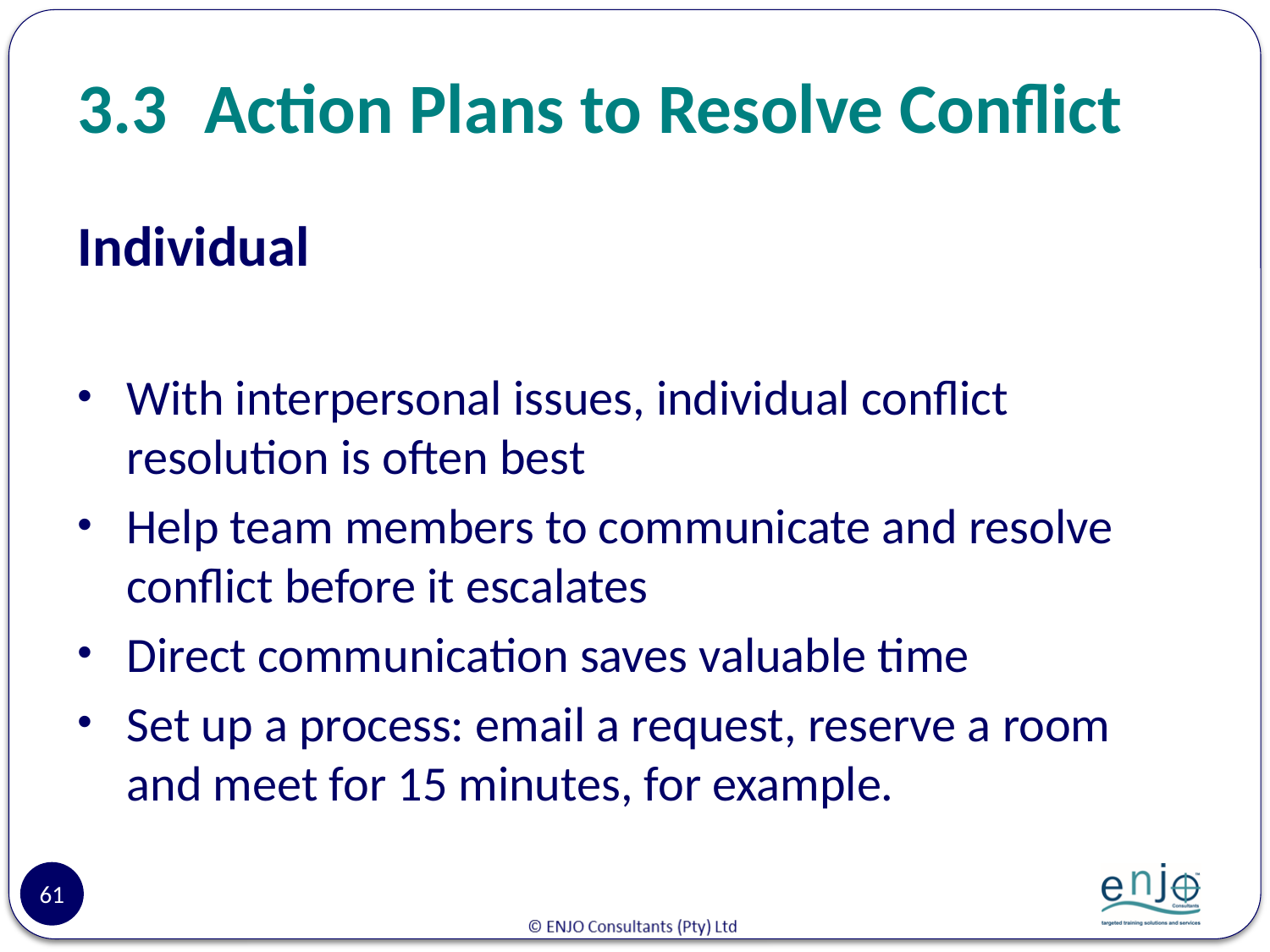

# 3.3	Action Plans to Resolve Conflict
Individual

With interpersonal issues, individual conflict resolution is often best
Help team members to communicate and resolve conflict before it escalates
Direct communication saves valuable time
Set up a process: email a request, reserve a room and meet for 15 minutes, for example.

61